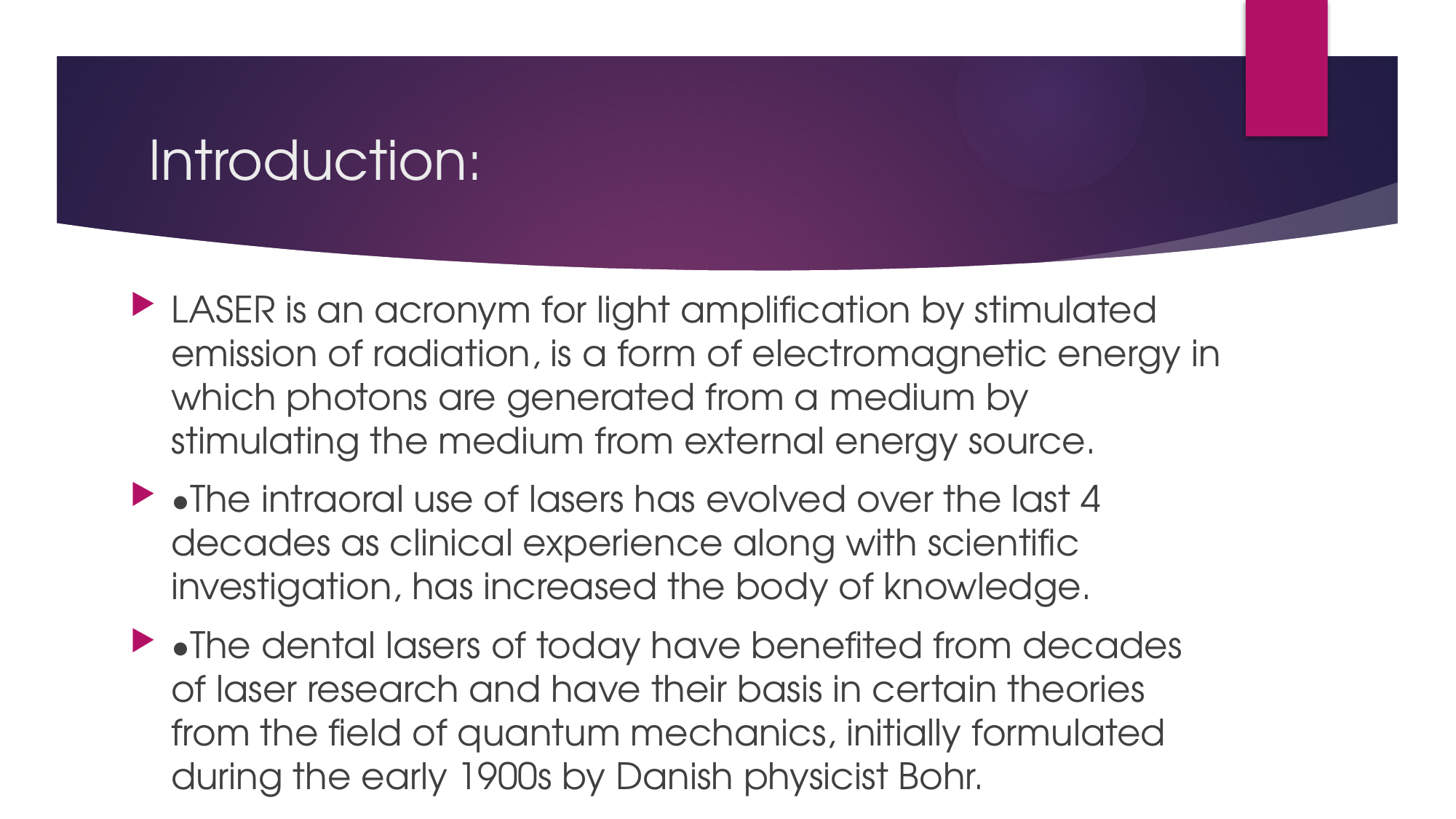

# Introduction:
LASER is an acronym for light amplification by stimulated emission of radiation, is a form of electromagnetic energy in which photons are generated from a medium by stimulating the medium from external energy source.
•The intraoral use of lasers has evolved over the last 4 decades as clinical experience along with scientific investigation, has increased the body of knowledge.
•The dental lasers of today have benefited from decades of laser research and have their basis in certain theories from the field of quantum mechanics, initially formulated during the early 1900s by Danish physicist Bohr.